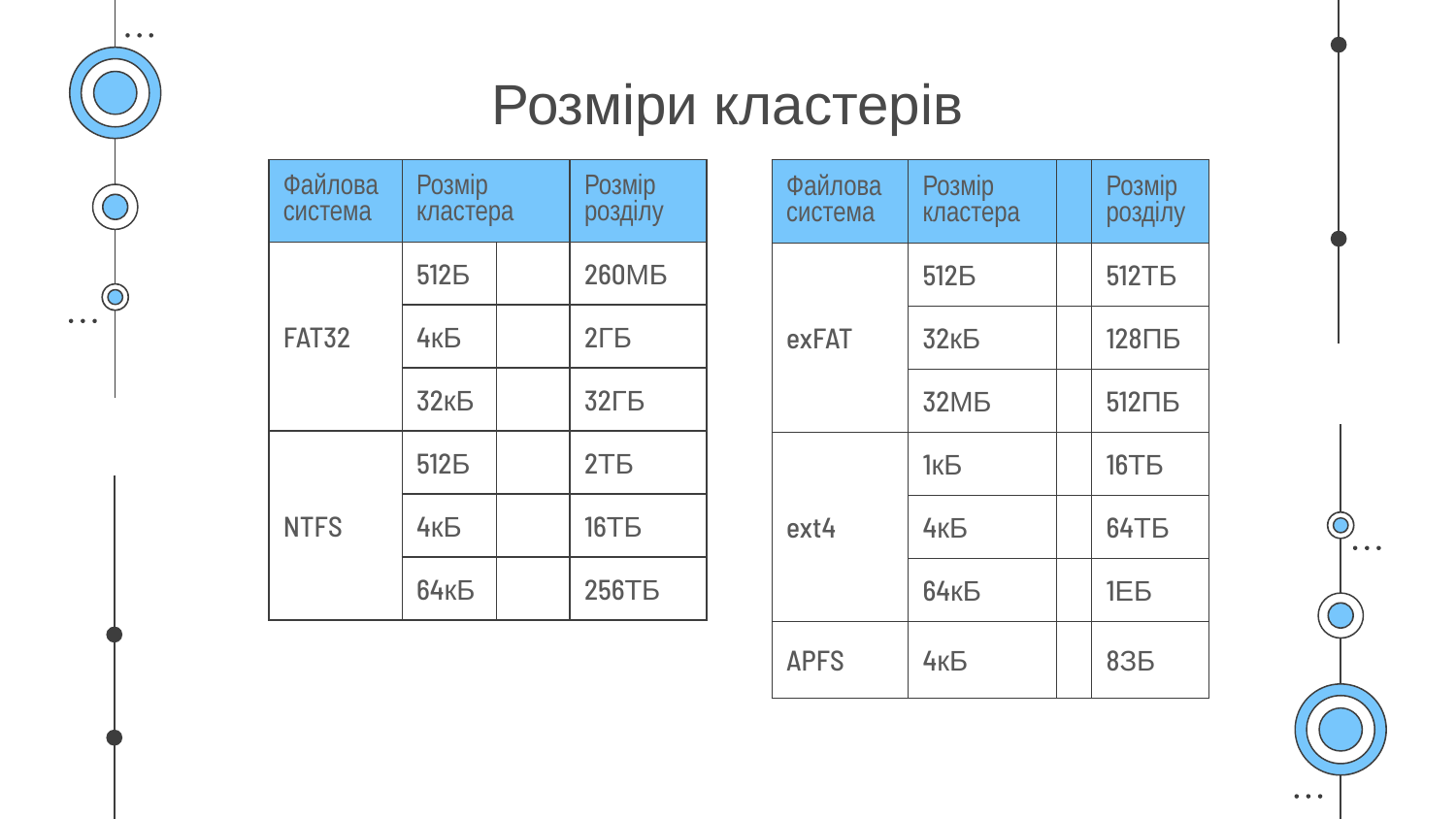

# Розміри кластерів
| Файлова система | Розмір кластера |  | Розмір розділу |
| --- | --- | --- | --- |
| FAT32 | 512Б |  | 260МБ |
|  | 4кБ |  | 2ГБ |
|  | 32кБ |  | 32ГБ |
| NTFS | 512Б |  | 2ТБ |
|  | 4кБ |  | 16ТБ |
|  | 64кБ |  | 256ТБ |
| Файлова система | Розмір кластера |  | Розмір розділу |
| --- | --- | --- | --- |
| exFAT | 512Б |  | 512ТБ |
|  | 32кБ |  | 128ПБ |
|  | 32МБ |  | 512ПБ |
| ext4 | 1кБ |  | 16ТБ |
|  | 4кБ |  | 64ТБ |
|  | 64кБ |  | 1ЕБ |
| APFS | 4кБ |  | 8ЗБ |